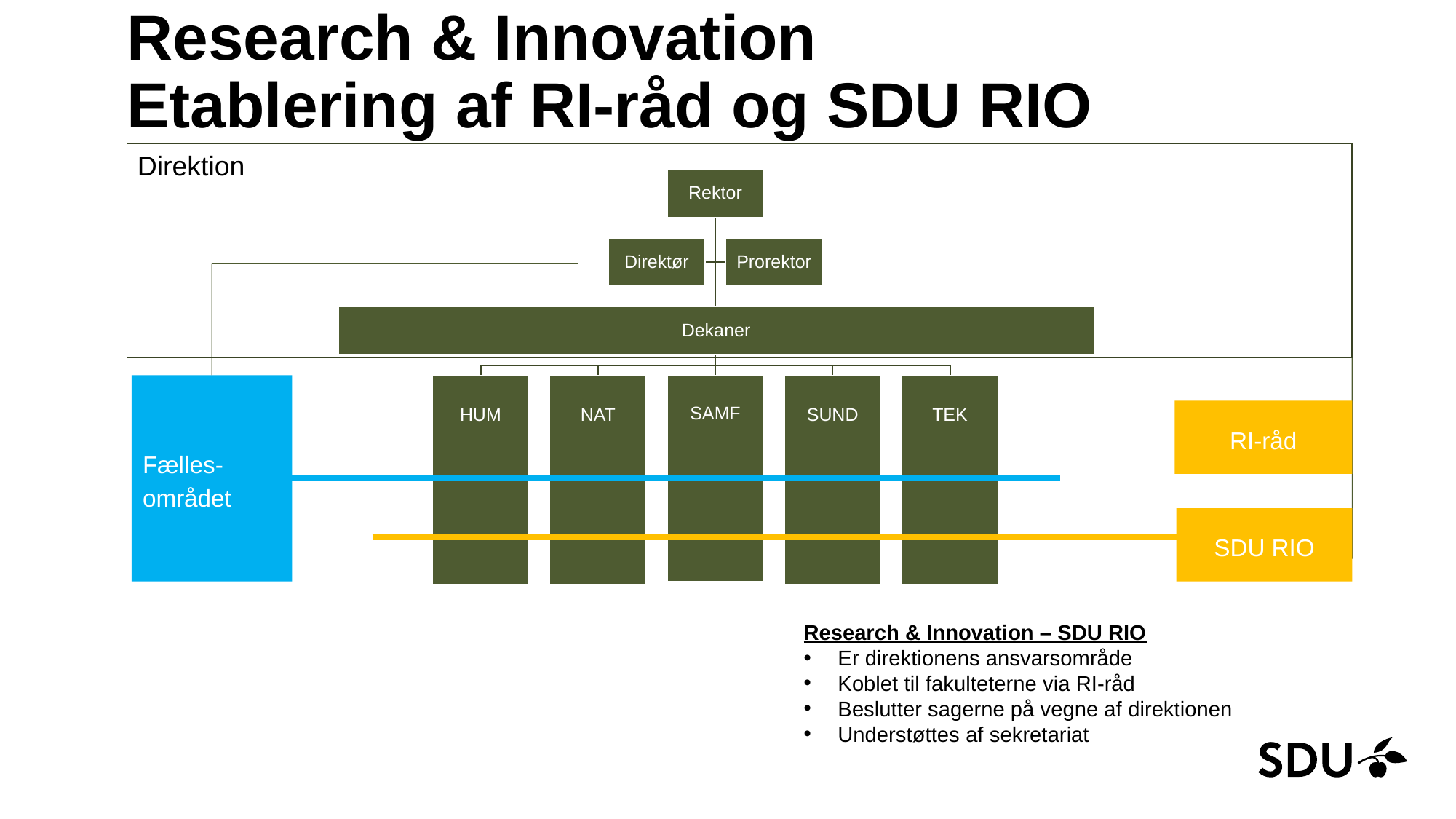

# Research & Innovation Etablering af RI-råd og SDU RIO
Direktion
Rektor
HUM

NAT

SAMF

SUND

TEK

Direktør
Prorektor
Rektor
sekretariat

Dekaner
Fælles- området
RI-råd
SDU RIO
Research & Innovation – SDU RIO
Er direktionens ansvarsområde
Koblet til fakulteterne via RI-råd
Beslutter sagerne på vegne af direktionen
Understøttes af sekretariat